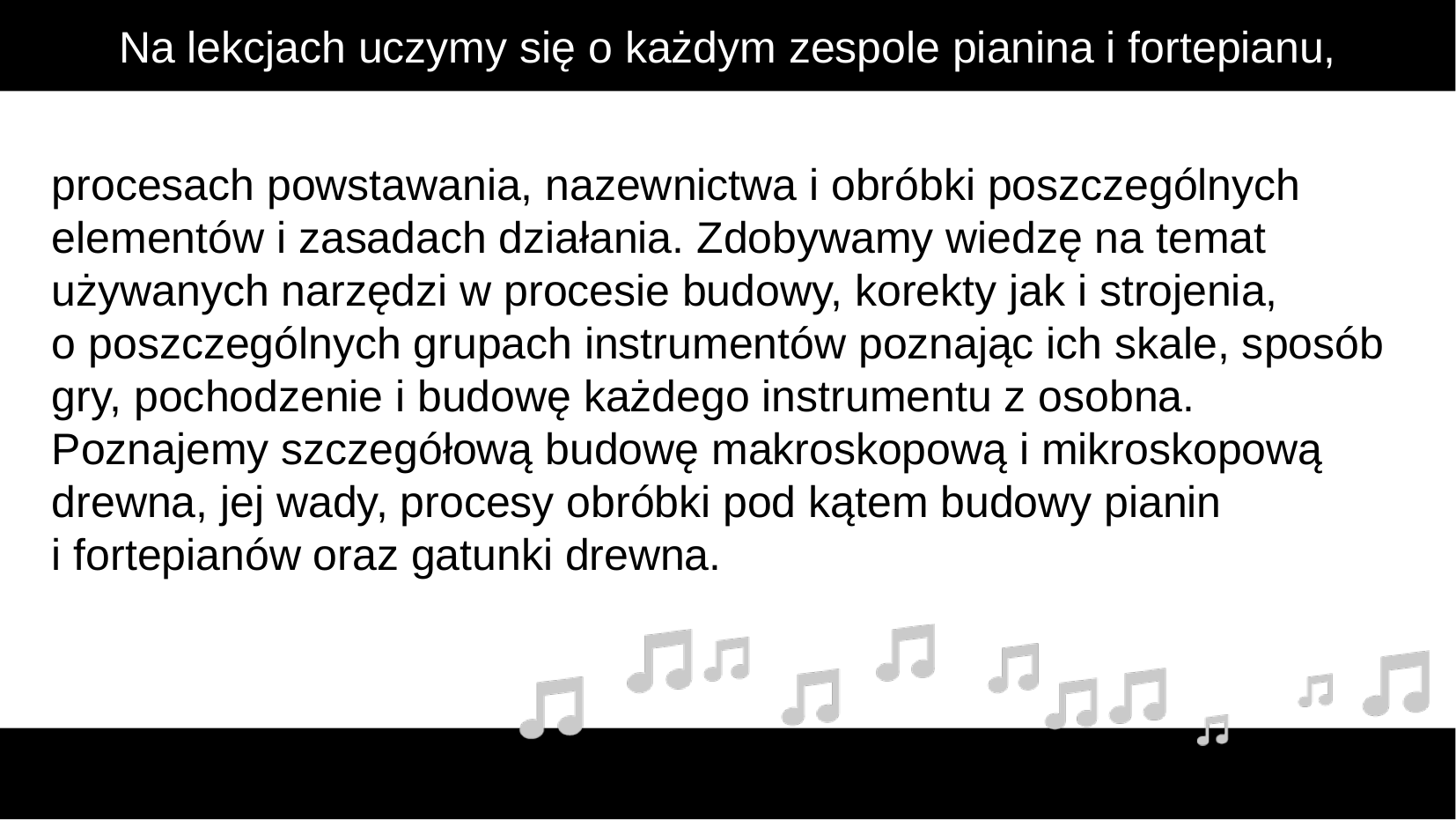

Na lekcjach uczymy się o każdym zespole pianina i fortepianu,
procesach powstawania, nazewnictwa i obróbki poszczególnych elementów i zasadach działania. Zdobywamy wiedzę na temat używanych narzędzi w procesie budowy, korekty jak i strojenia,
o poszczególnych grupach instrumentów poznając ich skale, sposób gry, pochodzenie i budowę każdego instrumentu z osobna. Poznajemy szczegółową budowę makroskopową i mikroskopową drewna, jej wady, procesy obróbki pod kątem budowy pianin
i fortepianów oraz gatunki drewna.